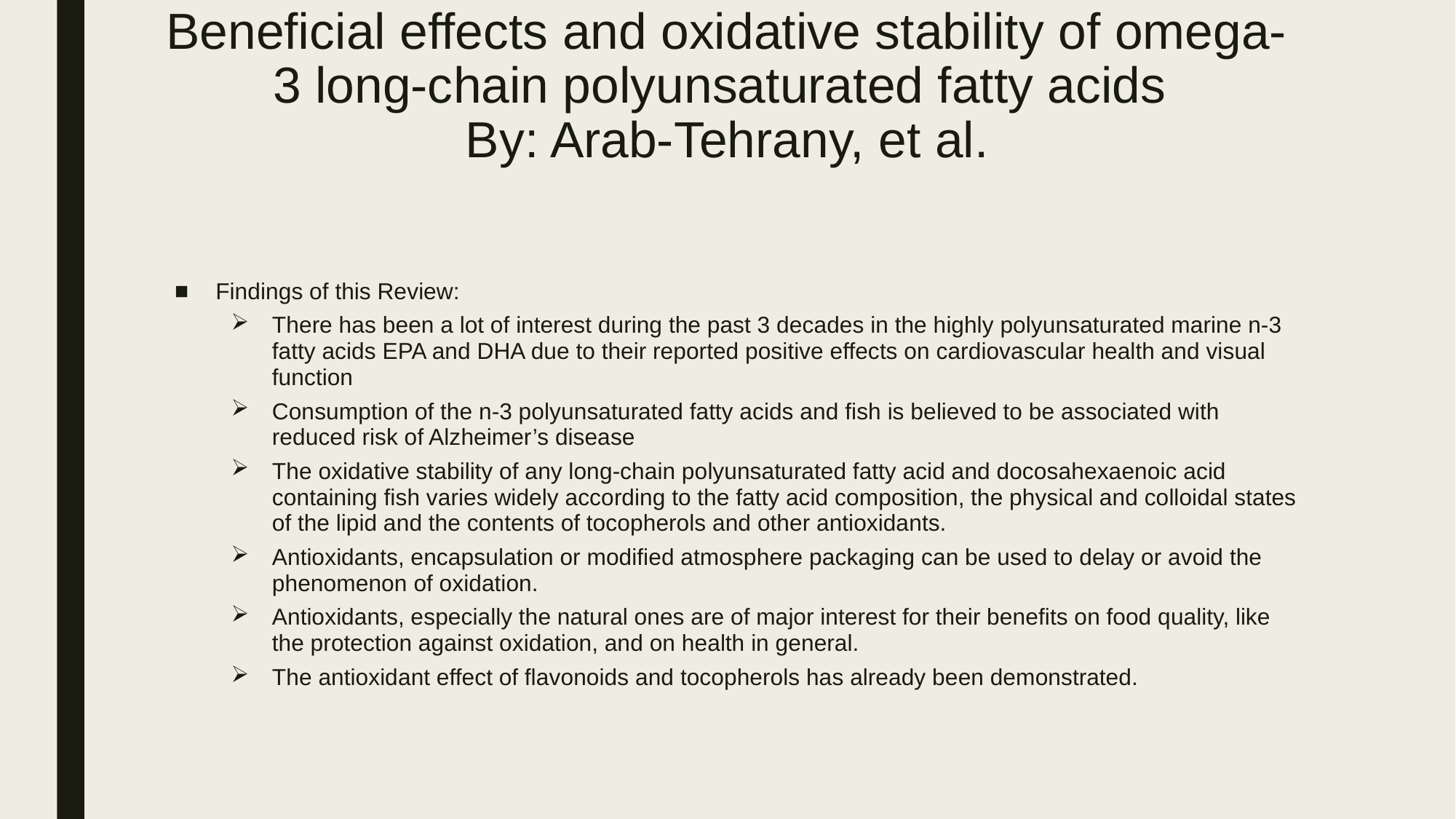

# Beneﬁcial effects and oxidative stability of omega-3 long-chain polyunsaturated fatty acids By: Arab-Tehrany, et al.
Findings of this Review:
There has been a lot of interest during the past 3 decades in the highly polyunsaturated marine n-3 fatty acids EPA and DHA due to their reported positive effects on cardiovascular health and visual function
Consumption of the n-3 polyunsaturated fatty acids and ﬁsh is believed to be associated with reduced risk of Alzheimer’s disease
The oxidative stability of any long-chain polyunsaturated fatty acid and docosahexaenoic acid containing ﬁsh varies widely according to the fatty acid composition, the physical and colloidal states of the lipid and the contents of tocopherols and other antioxidants.
Antioxidants, encapsulation or modiﬁed atmosphere packaging can be used to delay or avoid the phenomenon of oxidation.
Antioxidants, especially the natural ones are of major interest for their beneﬁts on food quality, like the protection against oxidation, and on health in general.
The antioxidant effect of ﬂavonoids and tocopherols has already been demonstrated.